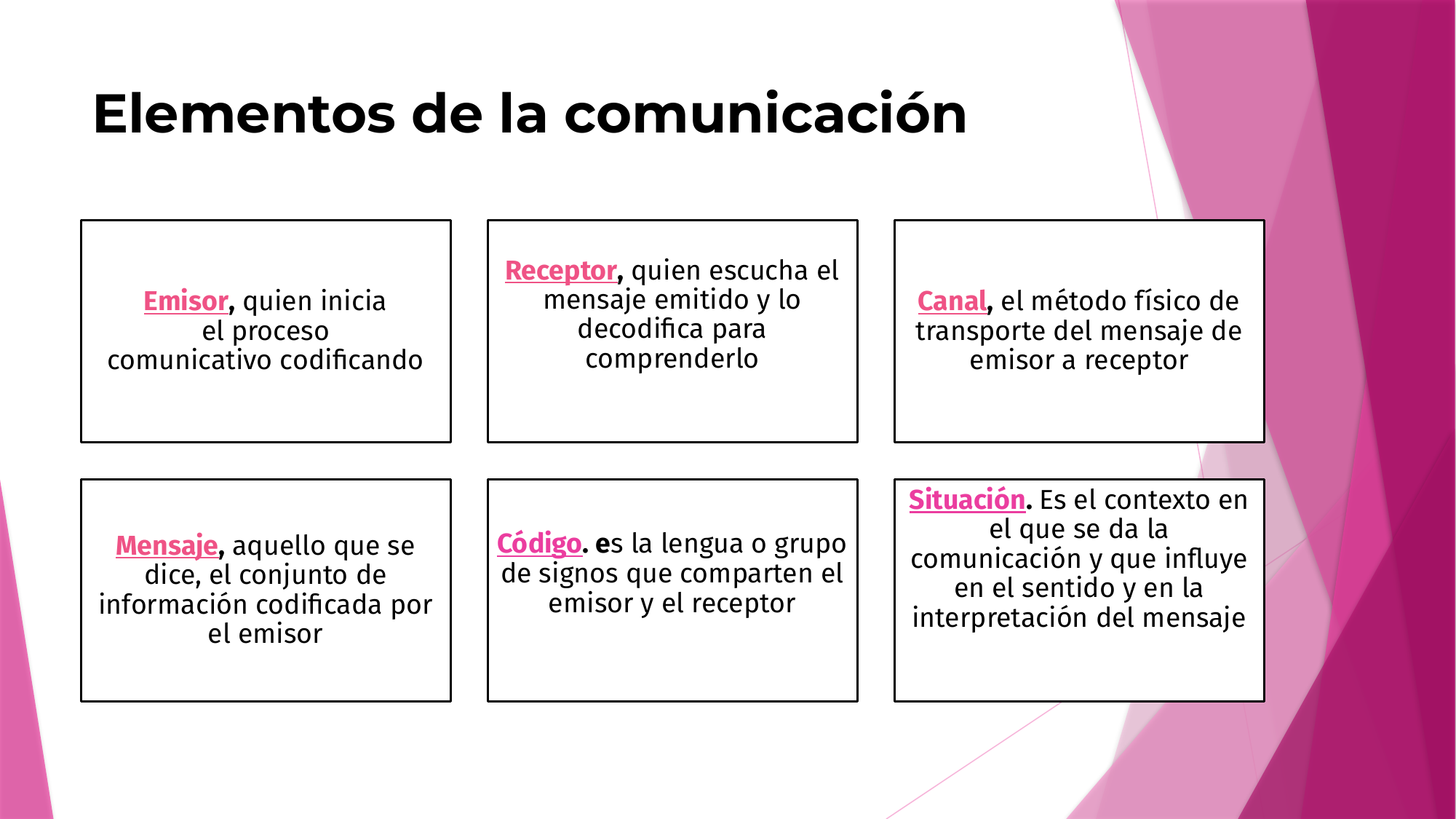

# Elementos de la comunicación
Emisor, quien inicia el proceso comunicativo codificando
Receptor, quien escucha el mensaje emitido y lo decodifica para comprenderlo
Canal, el método físico de transporte del mensaje de emisor a receptor
Mensaje, aquello que se dice, el conjunto de información codificada por el emisor
Código. es la lengua o grupo de signos que comparten el emisor y el receptor
Situación. Es el contexto en el que se da la comunicación y que influye en el sentido y en la interpretación del mensaje